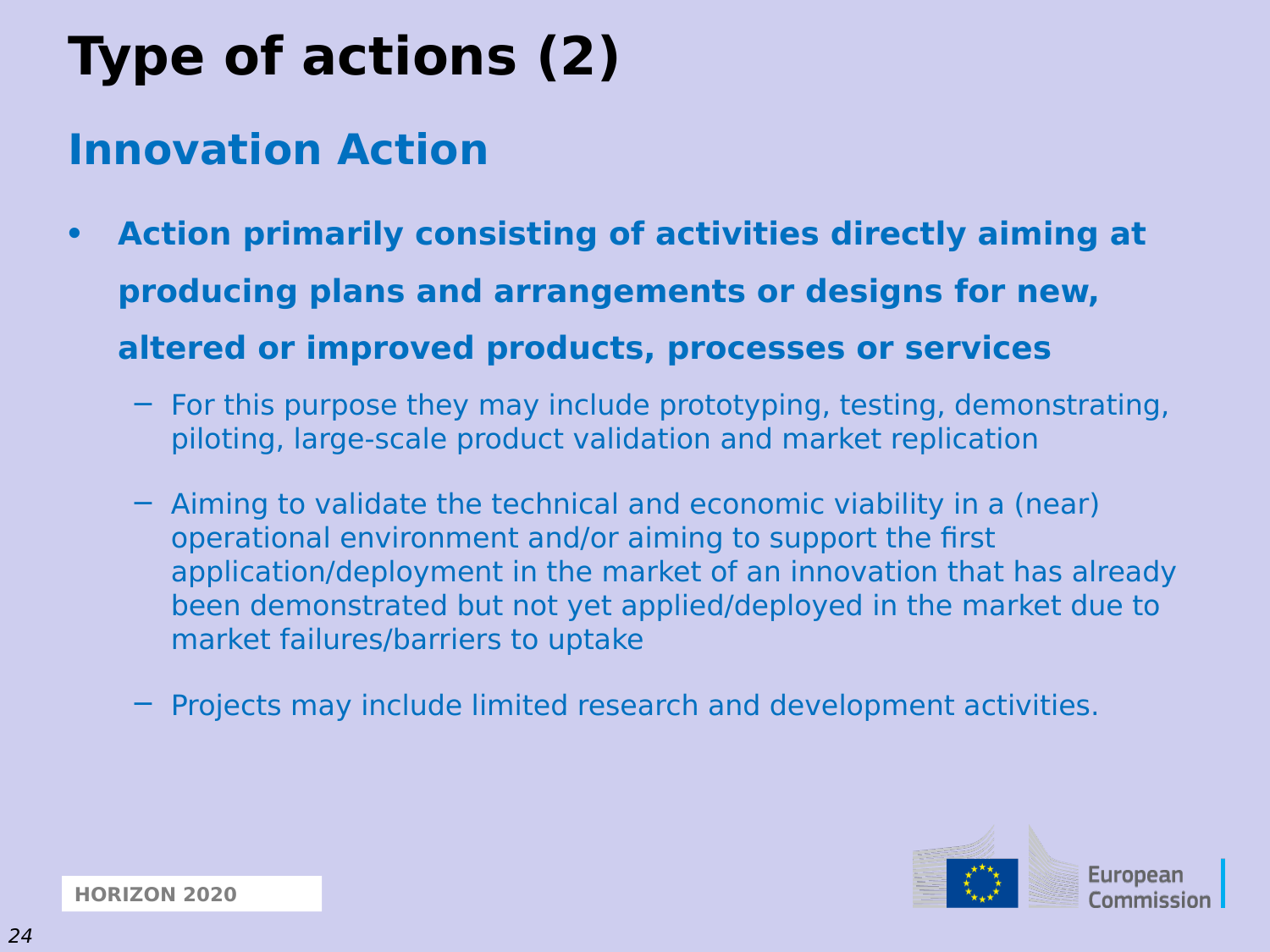

# Type of actions (2)
Innovation Action
Action primarily consisting of activities directly aiming at producing plans and arrangements or designs for new, altered or improved products, processes or services
For this purpose they may include prototyping, testing, demonstrating, piloting, large-scale product validation and market replication
Aiming to validate the technical and economic viability in a (near) operational environment and/or aiming to support the first application/deployment in the market of an innovation that has already been demonstrated but not yet applied/deployed in the market due to market failures/barriers to uptake
Projects may include limited research and development activities.